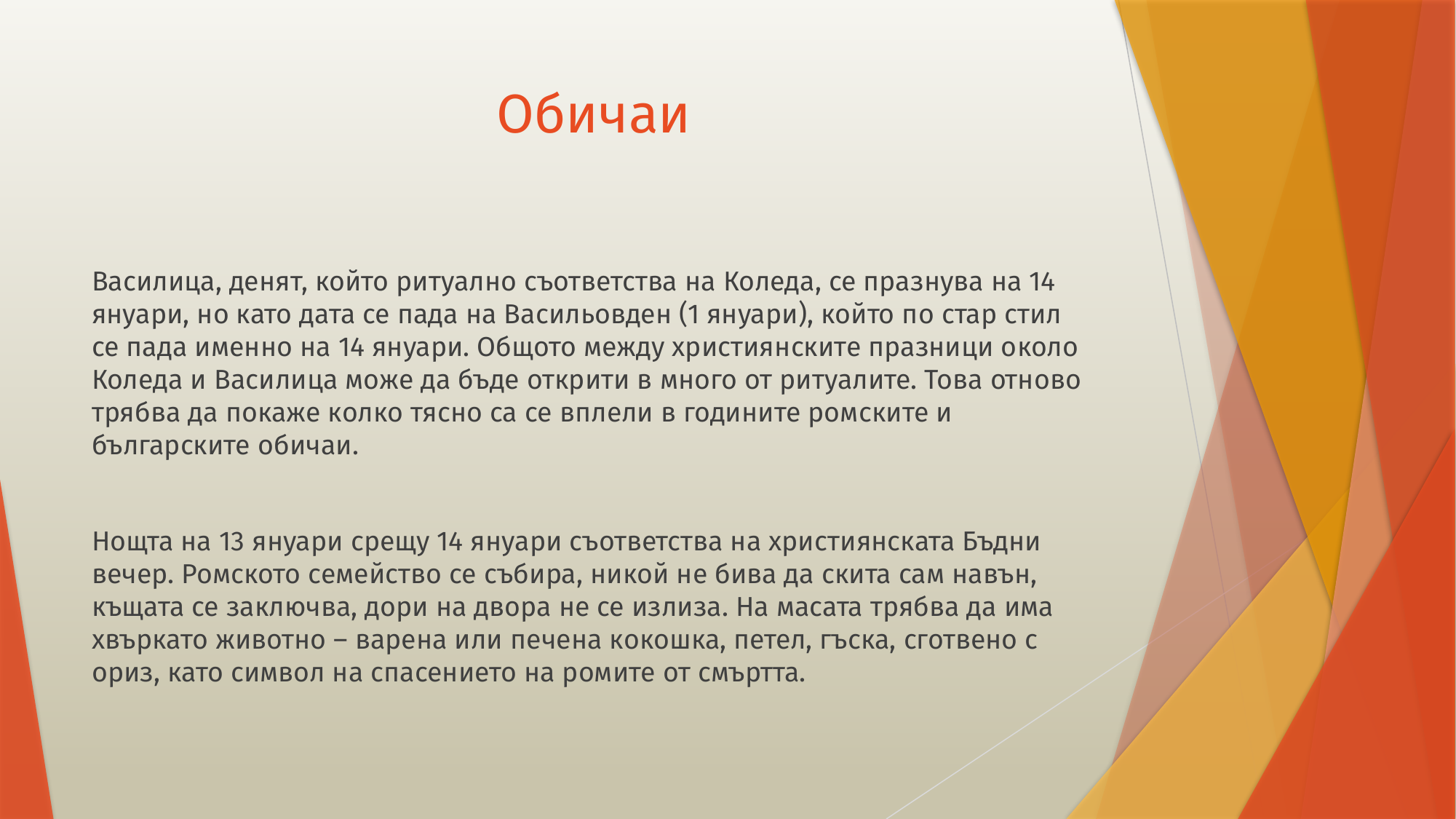

# Обичаи
Василица, денят, който ритуално съответства на Коледа, се празнува на 14 януари, но като дата се пада на Васильовден (1 януари), който по стар стил се пада именно на 14 януари. Общото между християнските празници около Коледа и Василица може да бъде открити в много от ритуалите. Това отново трябва да покаже колко тясно са се вплели в годините ромските и българските обичаи.

Нощта на 13 януари срещу 14 януари съответства на християнската Бъдни вечер. Ромското семейство се събира, никой не бива да скита сам навън, къщата се заключва, дори на двора не се излиза. На масата трябва да има хвъркато животно – варена или печена кокошка, петел, гъска, сготвено с ориз, като символ на спасението на ромите от смъртта.